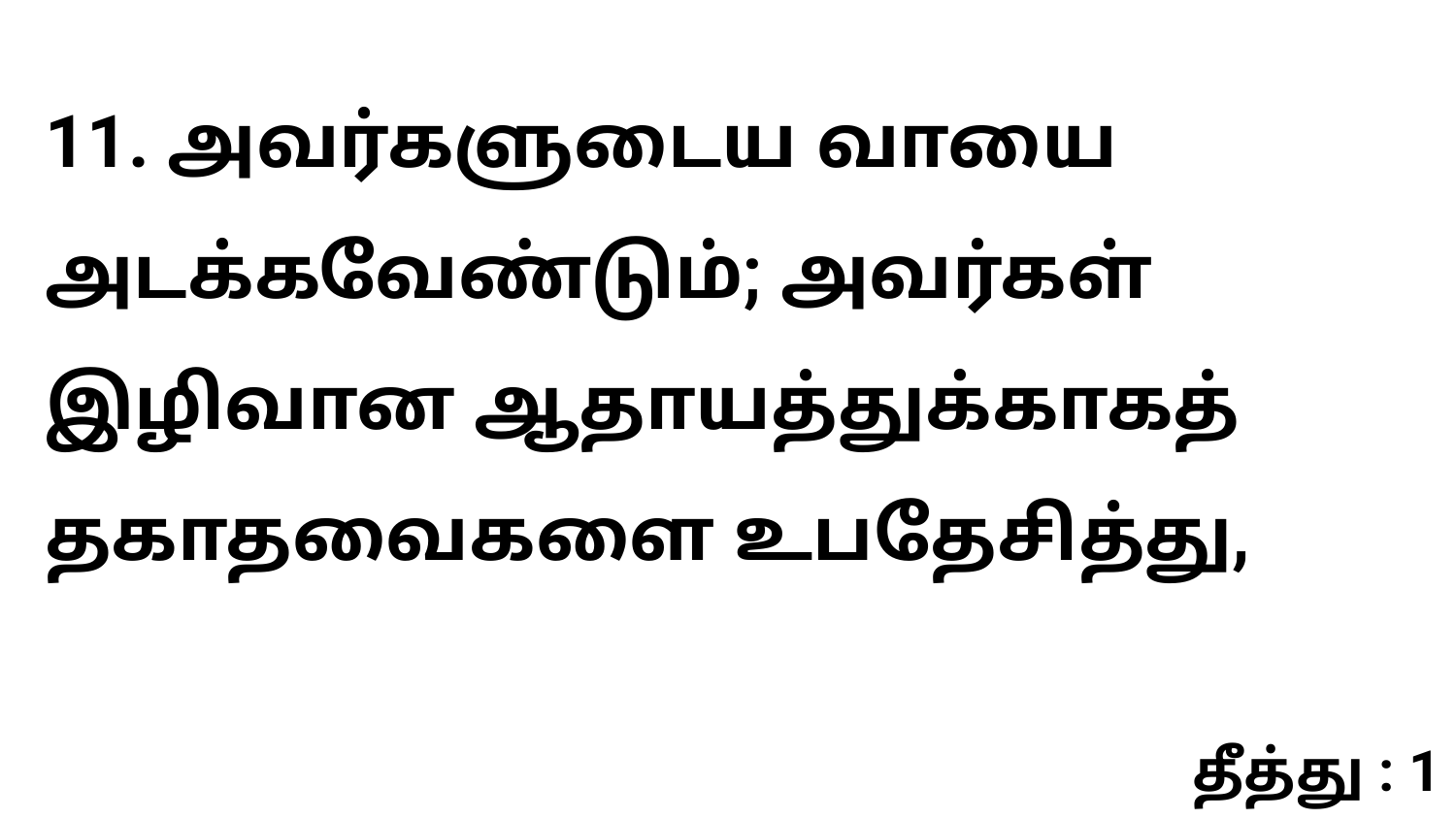

11. அவர்களுடைய வாயை அடக்கவேண்டும்; அவர்கள் இழிவான ஆதாயத்துக்காகத் தகாதவைகளை உபதேசித்து,
தீத்து : 1